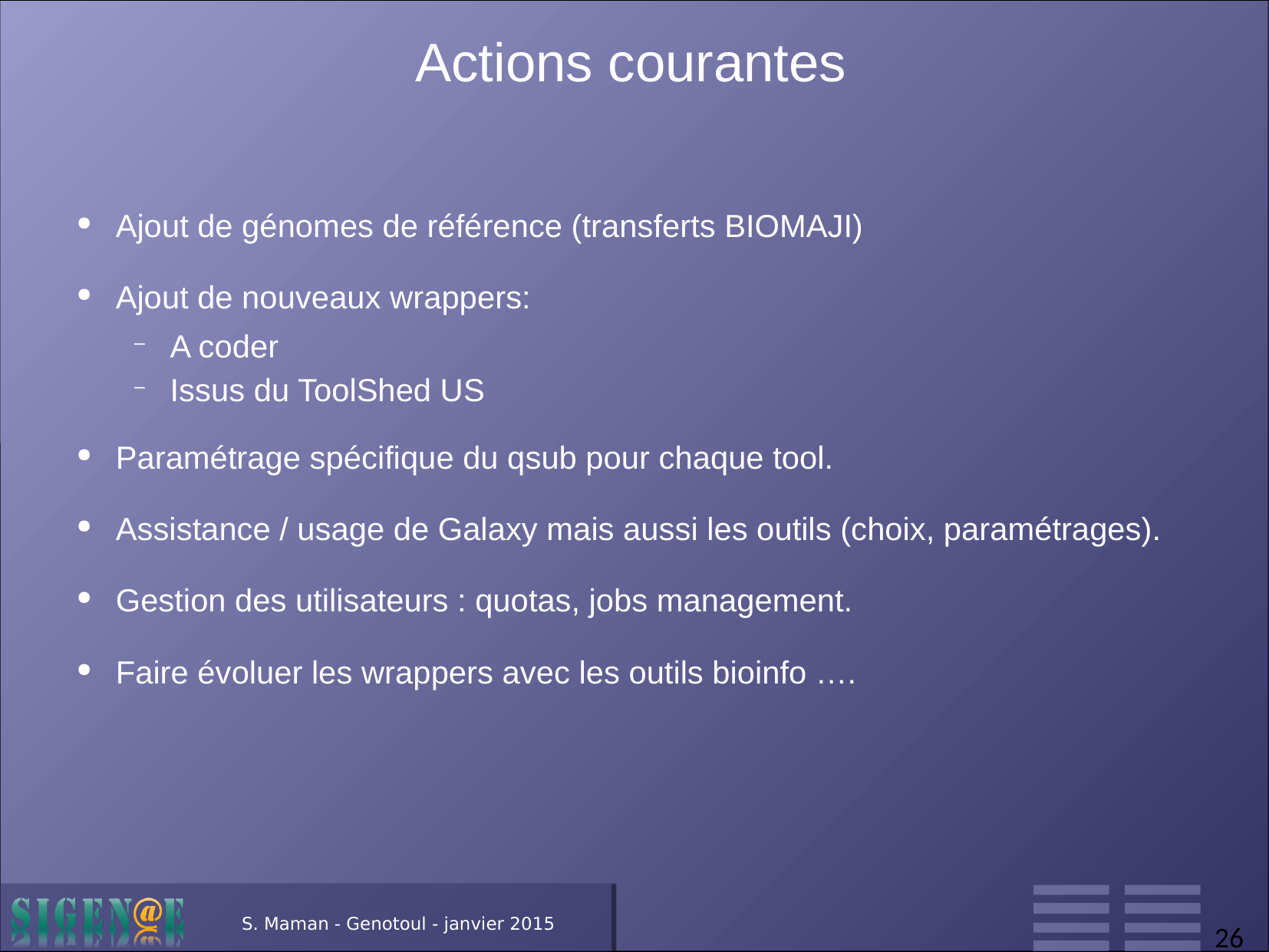

# Actions courantes
Ajout de génomes de référence (transferts BIOMAJI)
Ajout de nouveaux wrappers:
A coder
Issus du ToolShed US
Paramétrage spécifique du qsub pour chaque tool.
Assistance / usage de Galaxy mais aussi les outils (choix, paramétrages).
Gestion des utilisateurs : quotas, jobs management.
Faire évoluer les wrappers avec les outils bioinfo ….